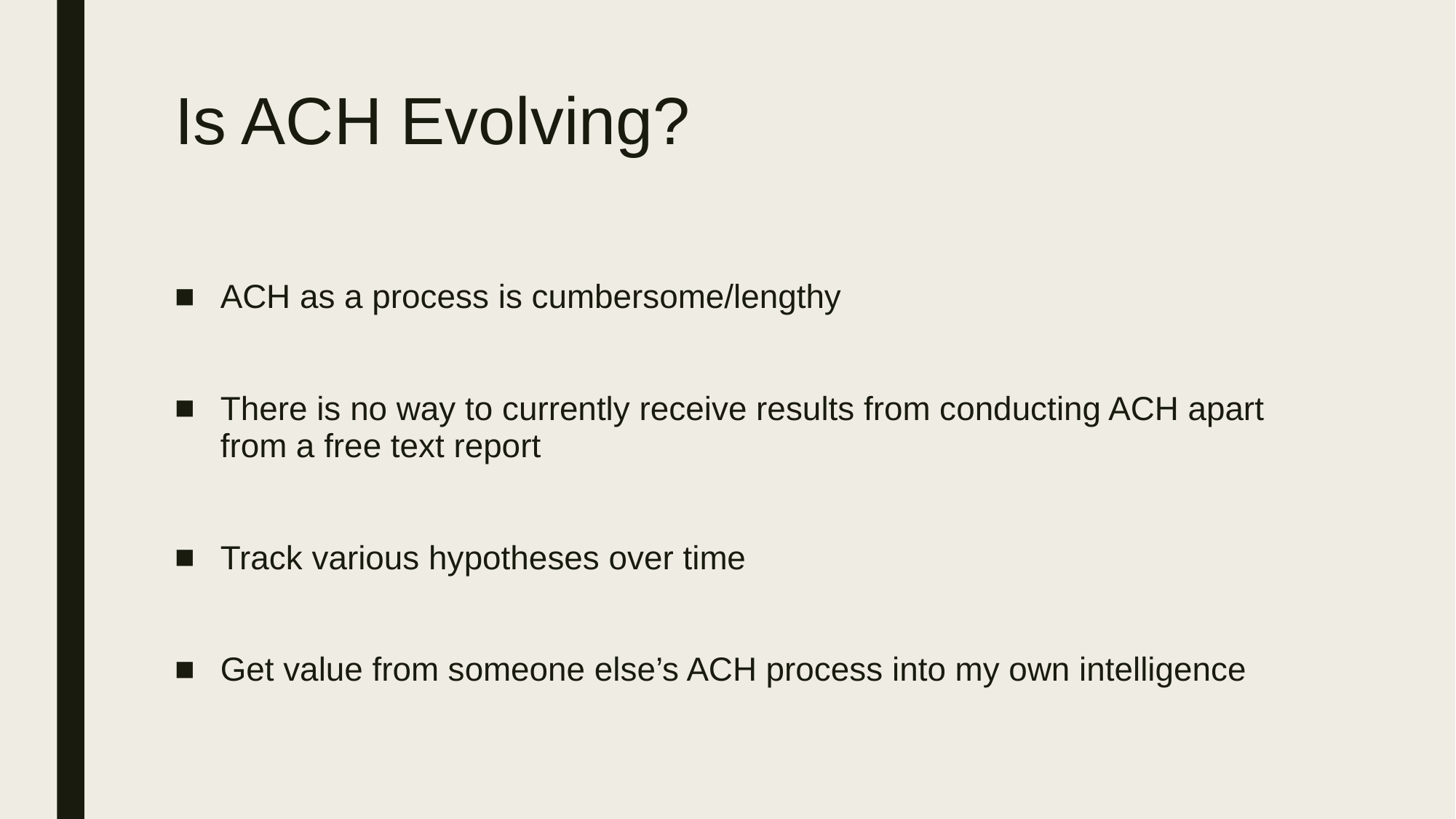

# Is ACH Evolving?
ACH as a process is cumbersome/lengthy

There is no way to currently receive results from conducting ACH apart from a free text report

Track various hypotheses over time

Get value from someone else’s ACH process into my own intelligence